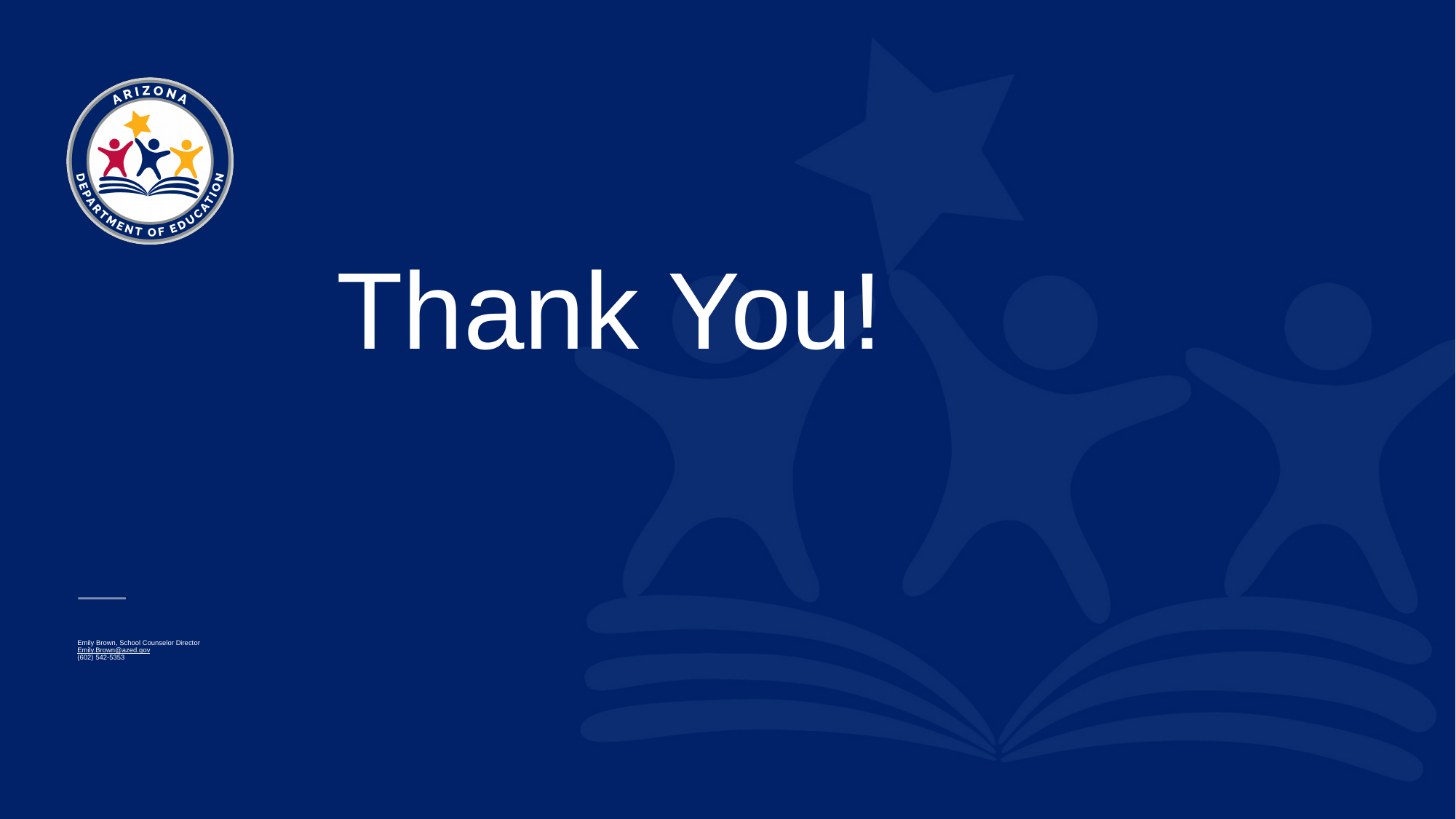

Thank You!
# Emily Brown, School Counselor Director Emily.Brown@azed.gov (602) 542-5353